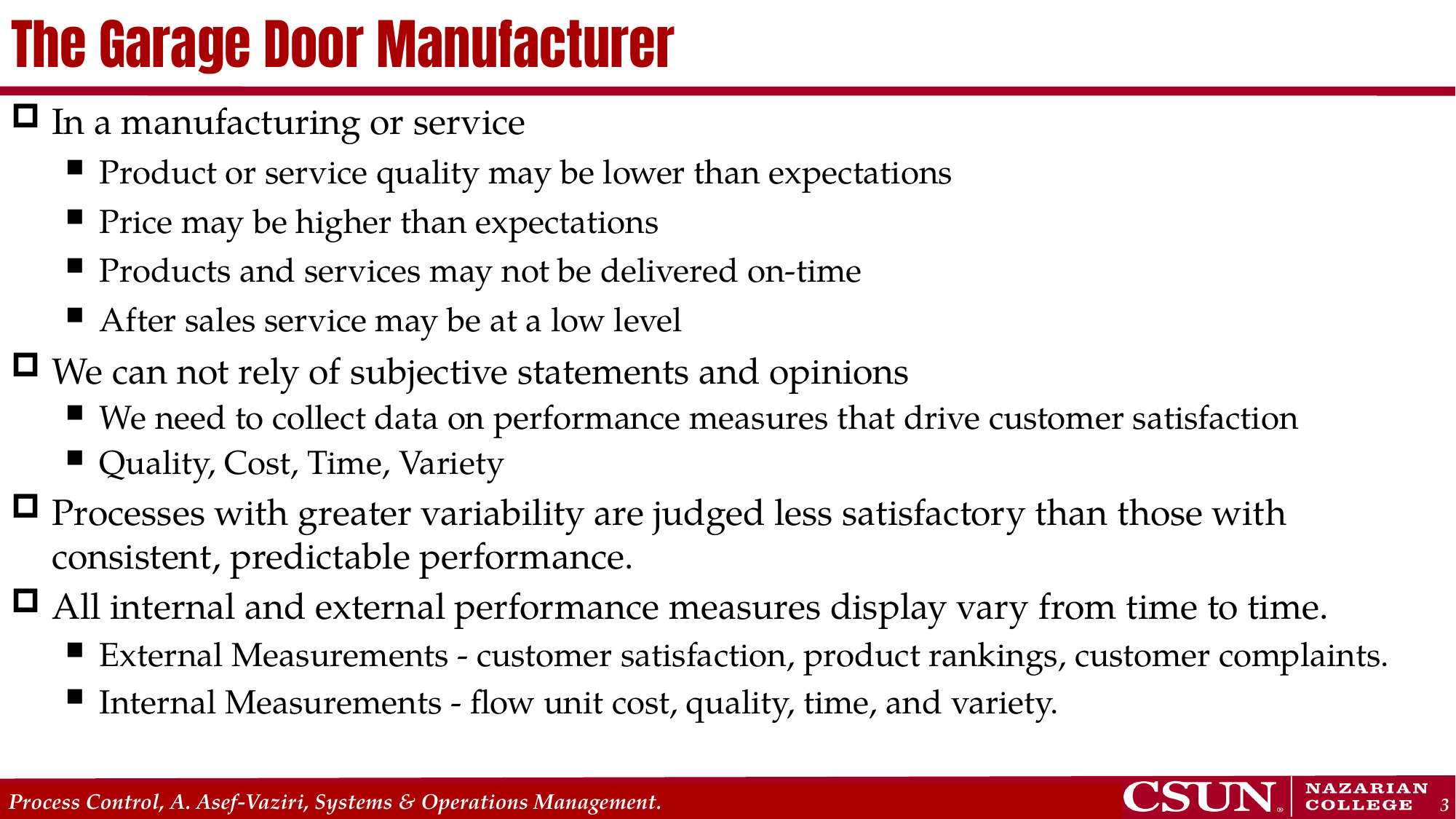

The Garage Door Manufacturer
In a manufacturing or service
Product or service quality may be lower than expectations
Price may be higher than expectations
Products and services may not be delivered on-time
After sales service may be at a low level
We can not rely of subjective statements and opinions
We need to collect data on performance measures that drive customer satisfaction
Quality, Cost, Time, Variety
Processes with greater variability are judged less satisfactory than those with consistent, predictable performance.
All internal and external performance measures display vary from time to time.
External Measurements - customer satisfaction, product rankings, customer complaints.
Internal Measurements - flow unit cost, quality, time, and variety.